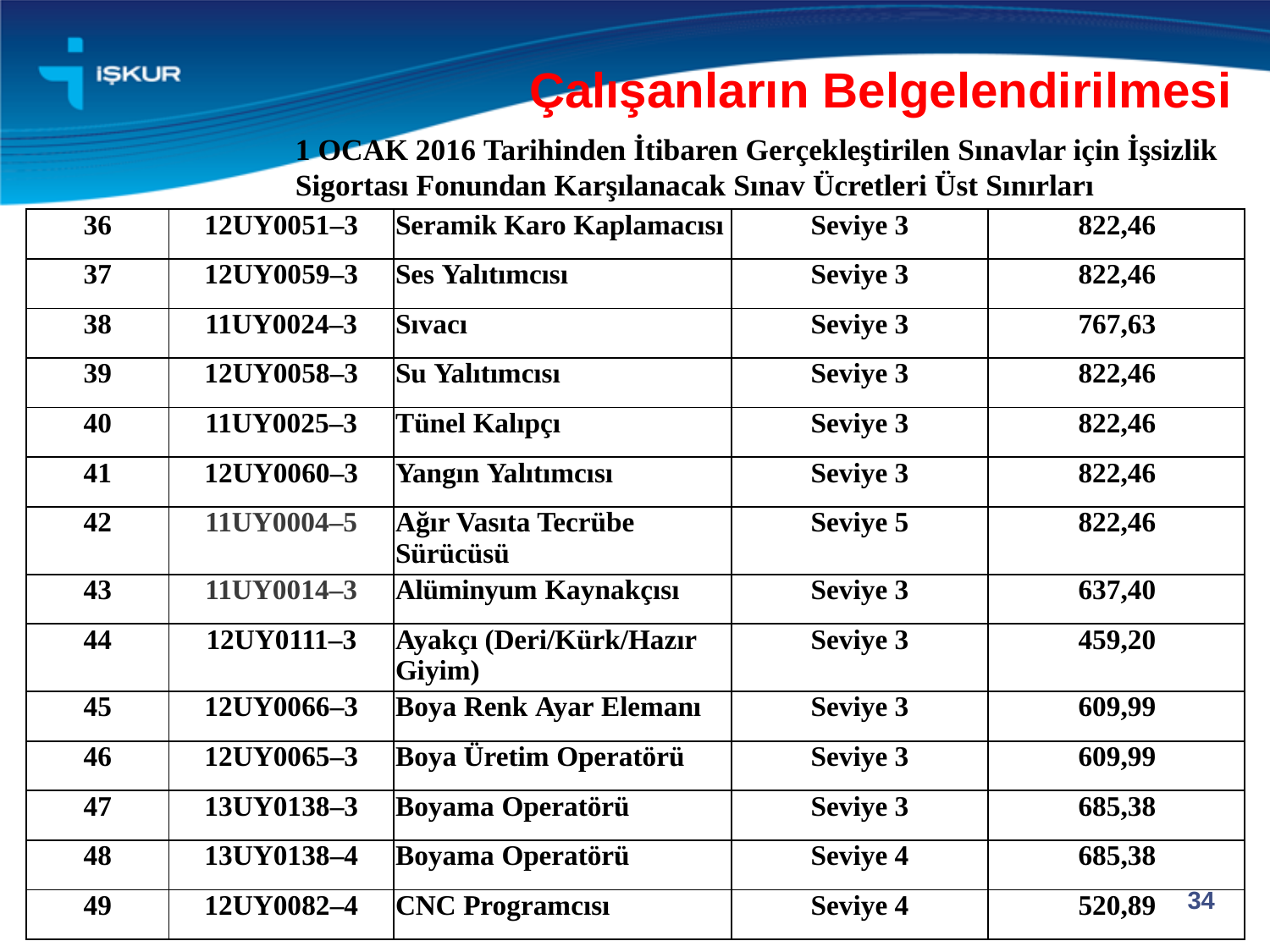

# Çalışanların Belgelendirilmesi
1 OCAK 2016 Tarihinden İtibaren Gerçekleştirilen Sınavlar için İşsizlik Sigortası Fonundan Karşılanacak Sınav Ücretleri Üst Sınırları
| 36 | 12UY0051–3 | Seramik Karo Kaplamacısı | Seviye 3 | 822,46 |
| --- | --- | --- | --- | --- |
| 37 | 12UY0059–3 | Ses Yalıtımcısı | Seviye 3 | 822,46 |
| 38 | 11UY0024–3 | Sıvacı | Seviye 3 | 767,63 |
| 39 | 12UY0058–3 | Su Yalıtımcısı | Seviye 3 | 822,46 |
| 40 | 11UY0025–3 | Tünel Kalıpçı | Seviye 3 | 822,46 |
| 41 | 12UY0060–3 | Yangın Yalıtımcısı | Seviye 3 | 822,46 |
| 42 | 11UY0004–5 | Ağır Vasıta Tecrübe Sürücüsü | Seviye 5 | 822,46 |
| 43 | 11UY0014–3 | Alüminyum Kaynakçısı | Seviye 3 | 637,40 |
| 44 | 12UY0111–3 | Ayakçı (Deri/Kürk/Hazır Giyim) | Seviye 3 | 459,20 |
| 45 | 12UY0066–3 | Boya Renk Ayar Elemanı | Seviye 3 | 609,99 |
| 46 | 12UY0065–3 | Boya Üretim Operatörü | Seviye 3 | 609,99 |
| 47 | 13UY0138–3 | Boyama Operatörü | Seviye 3 | 685,38 |
| 48 | 13UY0138–4 | Boyama Operatörü | Seviye 4 | 685,38 |
| 49 | 12UY0082–4 | CNC Programcısı | Seviye 4 | 520,89 |
34